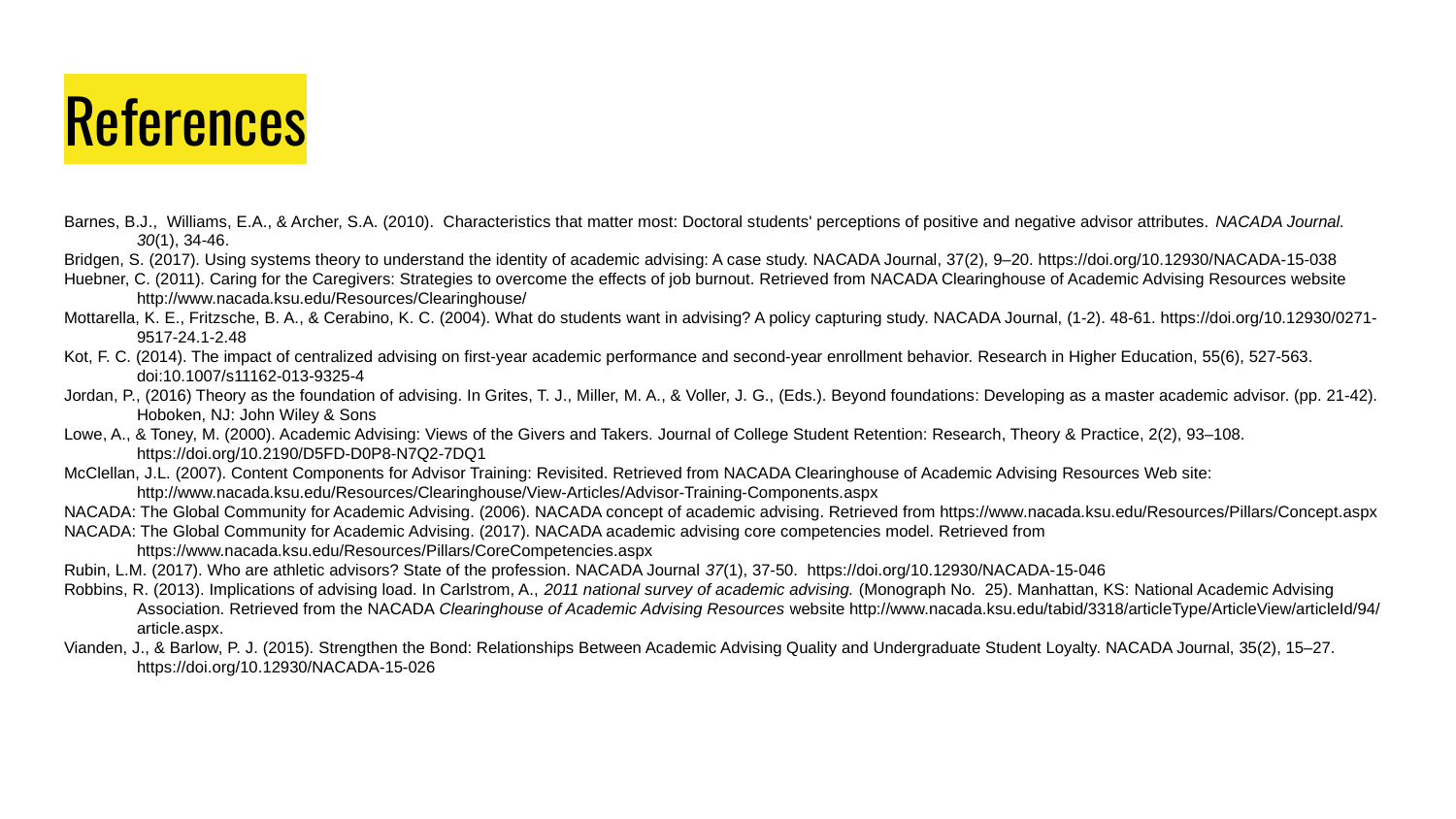

# References
Barnes, B.J.,  Williams, E.A., & Archer, S.A. (2010).  Characteristics that matter most: Doctoral students' perceptions of positive and negative advisor attributes. NACADA Journal. 30(1), 34-46.
Bridgen, S. (2017). Using systems theory to understand the identity of academic advising: A case study. NACADA Journal, 37(2), 9–20. https://doi.org/10.12930/NACADA-15-038
Huebner, C. (2011). Caring for the Caregivers: Strategies to overcome the effects of job burnout. Retrieved from NACADA Clearinghouse of Academic Advising Resources website http://www.nacada.ksu.edu/Resources/Clearinghouse/
Mottarella, K. E., Fritzsche, B. A., & Cerabino, K. C. (2004). What do students want in advising? A policy capturing study. NACADA Journal, (1-2). 48-61. https://doi.org/10.12930/0271-9517-24.1-2.48
Kot, F. C. (2014). The impact of centralized advising on first-year academic performance and second-year enrollment behavior. Research in Higher Education, 55(6), 527-563. doi:10.1007/s11162-013-9325-4
Jordan, P., (2016) Theory as the foundation of advising. In Grites, T. J., Miller, M. A., & Voller, J. G., (Eds.). Beyond foundations: Developing as a master academic advisor. (pp. 21-42). Hoboken, NJ: John Wiley & Sons
Lowe, A., & Toney, M. (2000). Academic Advising: Views of the Givers and Takers. Journal of College Student Retention: Research, Theory & Practice, 2(2), 93–108. https://doi.org/10.2190/D5FD-D0P8-N7Q2-7DQ1
McClellan, J.L. (2007). Content Components for Advisor Training: Revisited. Retrieved from NACADA Clearinghouse of Academic Advising Resources Web site: http://www.nacada.ksu.edu/Resources/Clearinghouse/View-Articles/Advisor-Training-Components.aspx
NACADA: The Global Community for Academic Advising. (2006). NACADA concept of academic advising. Retrieved from https://www.nacada.ksu.edu/Resources/Pillars/Concept.aspx
NACADA: The Global Community for Academic Advising. (2017). NACADA academic advising core competencies model. Retrieved from https://www.nacada.ksu.edu/Resources/Pillars/CoreCompetencies.aspx
Rubin, L.M. (2017). Who are athletic advisors? State of the profession. NACADA Journal 37(1), 37-50.  https://doi.org/10.12930/NACADA-15-046
Robbins, R. (2013). Implications of advising load. In Carlstrom, A., 2011 national survey of academic advising. (Monograph No.  25). Manhattan, KS: National Academic Advising Association. Retrieved from the NACADA Clearinghouse of Academic Advising Resources website http://www.nacada.ksu.edu/tabid/3318/articleType/ArticleView/articleId/94/article.aspx.
Vianden, J., & Barlow, P. J. (2015). Strengthen the Bond: Relationships Between Academic Advising Quality and Undergraduate Student Loyalty. NACADA Journal, 35(2), 15–27. https://doi.org/10.12930/NACADA-15-026